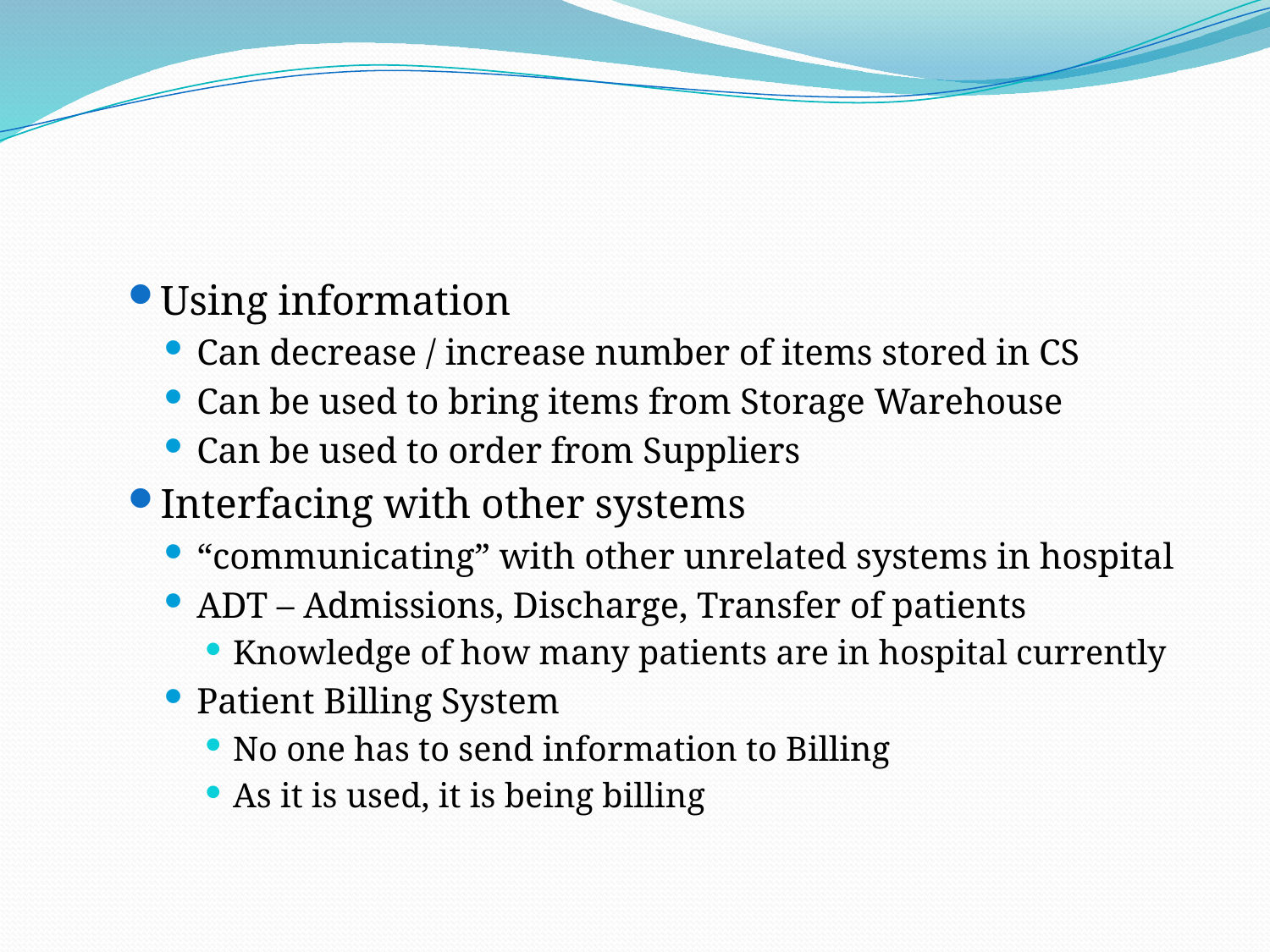

#
Using information
Can decrease / increase number of items stored in CS
Can be used to bring items from Storage Warehouse
Can be used to order from Suppliers
Interfacing with other systems
“communicating” with other unrelated systems in hospital
ADT – Admissions, Discharge, Transfer of patients
Knowledge of how many patients are in hospital currently
Patient Billing System
No one has to send information to Billing
As it is used, it is being billing